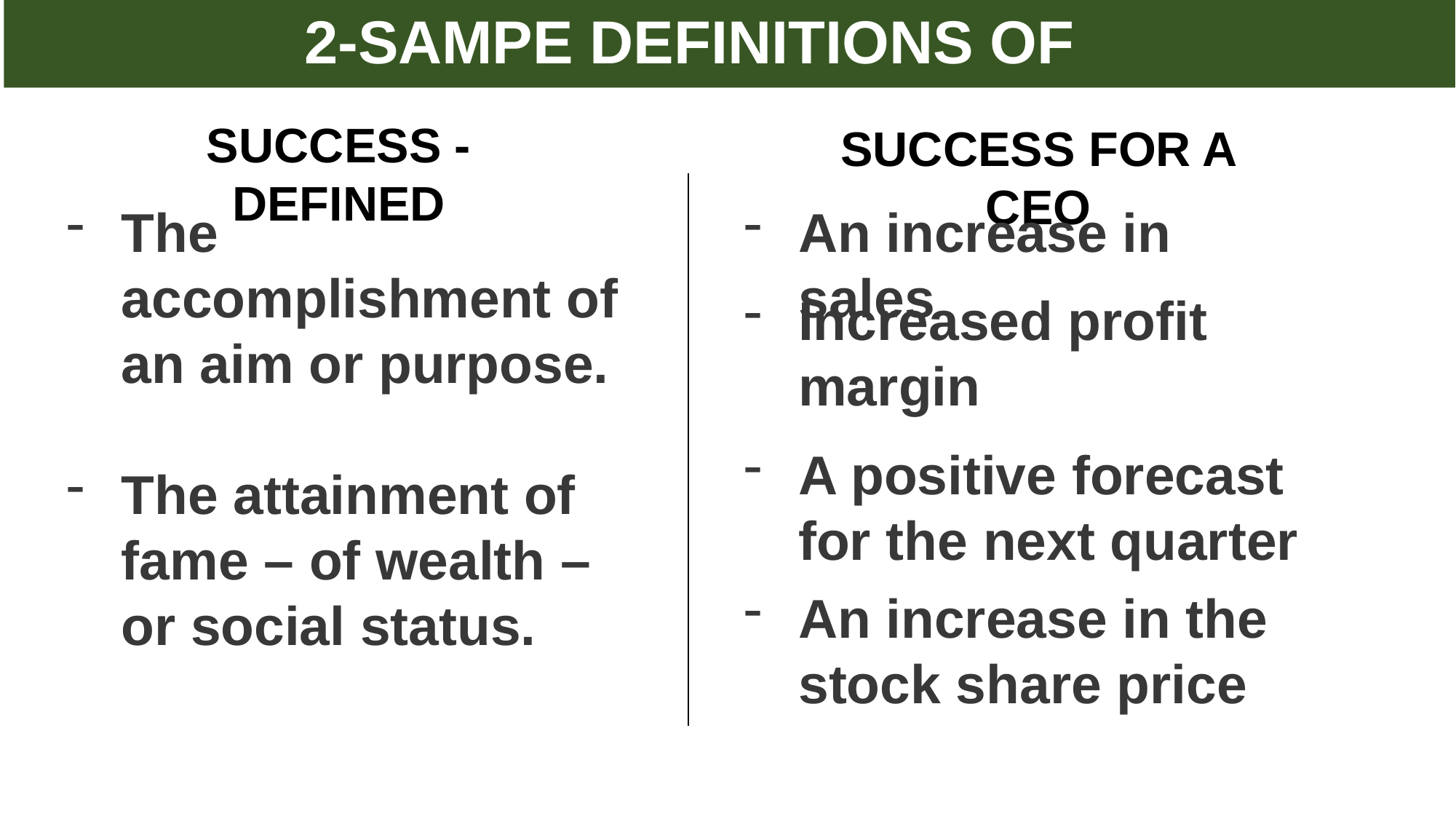

2-SAMPE DEFINITIONS OF SUCCESS
SUCCESS - DEFINED
SUCCESS FOR A CEO
The accomplishment of an aim or purpose.

The attainment of fame – of wealth – or social status.

An increase in sales
Increased profit margin
A positive forecast for the next quarter
An increase in the stock share price
HOW DO YOU DEFINE SUCCESS?
HOW DO YOU DEFINE SUCCESS?